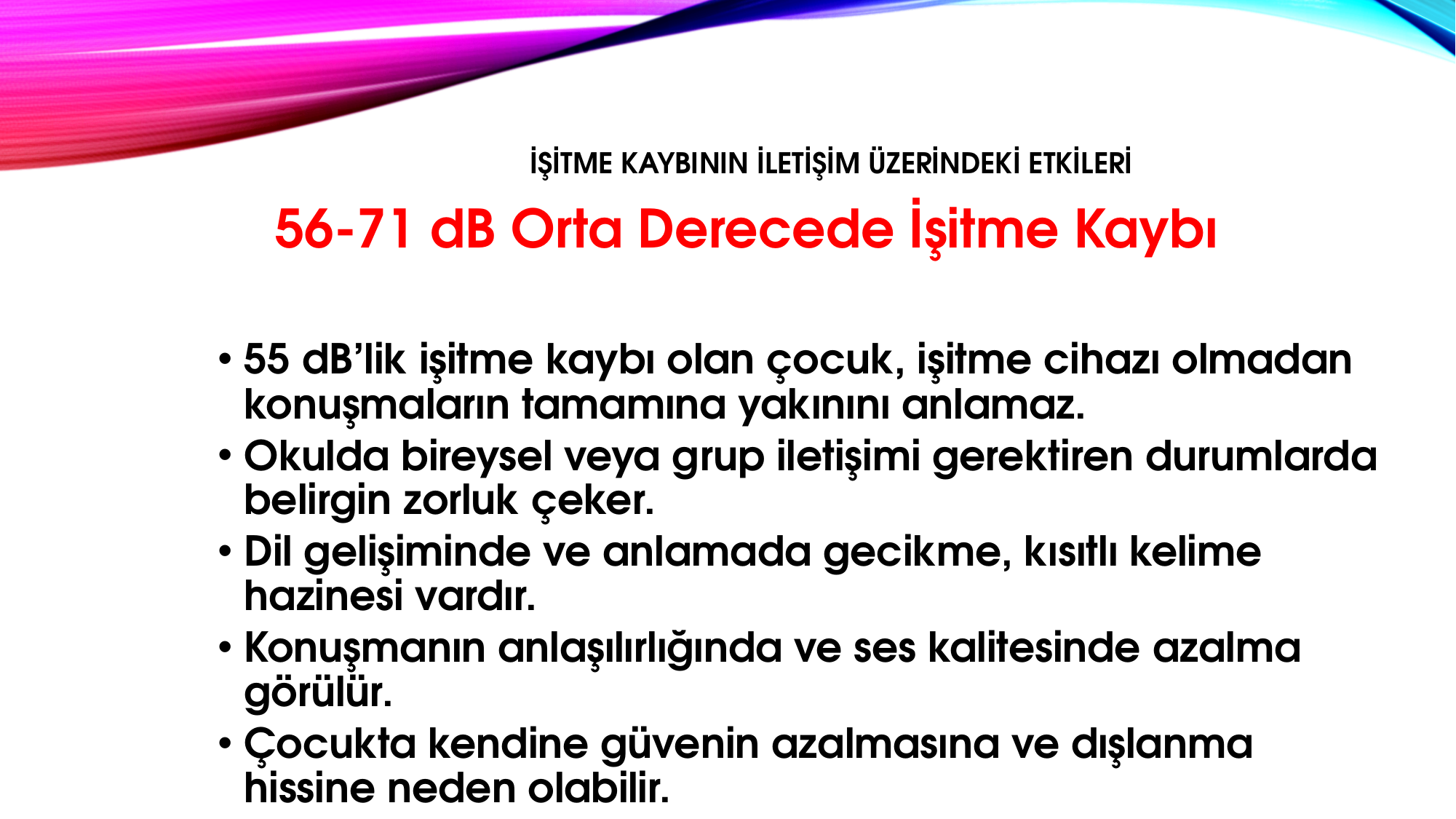

# İşitme Kaybının İletişim Üzerindeki Etkileri
56-71 dB Orta Derecede İşitme Kaybı

55 dB’lik işitme kaybı olan çocuk, işitme cihazı olmadan konuşmaların tamamına yakınını anlamaz.
Okulda bireysel veya grup iletişimi gerektiren durumlarda belirgin zorluk çeker.
Dil gelişiminde ve anlamada gecikme, kısıtlı kelime hazinesi vardır.
Konuşmanın anlaşılırlığında ve ses kalitesinde azalma görülür.
Çocukta kendine güvenin azalmasına ve dışlanma hissine neden olabilir.